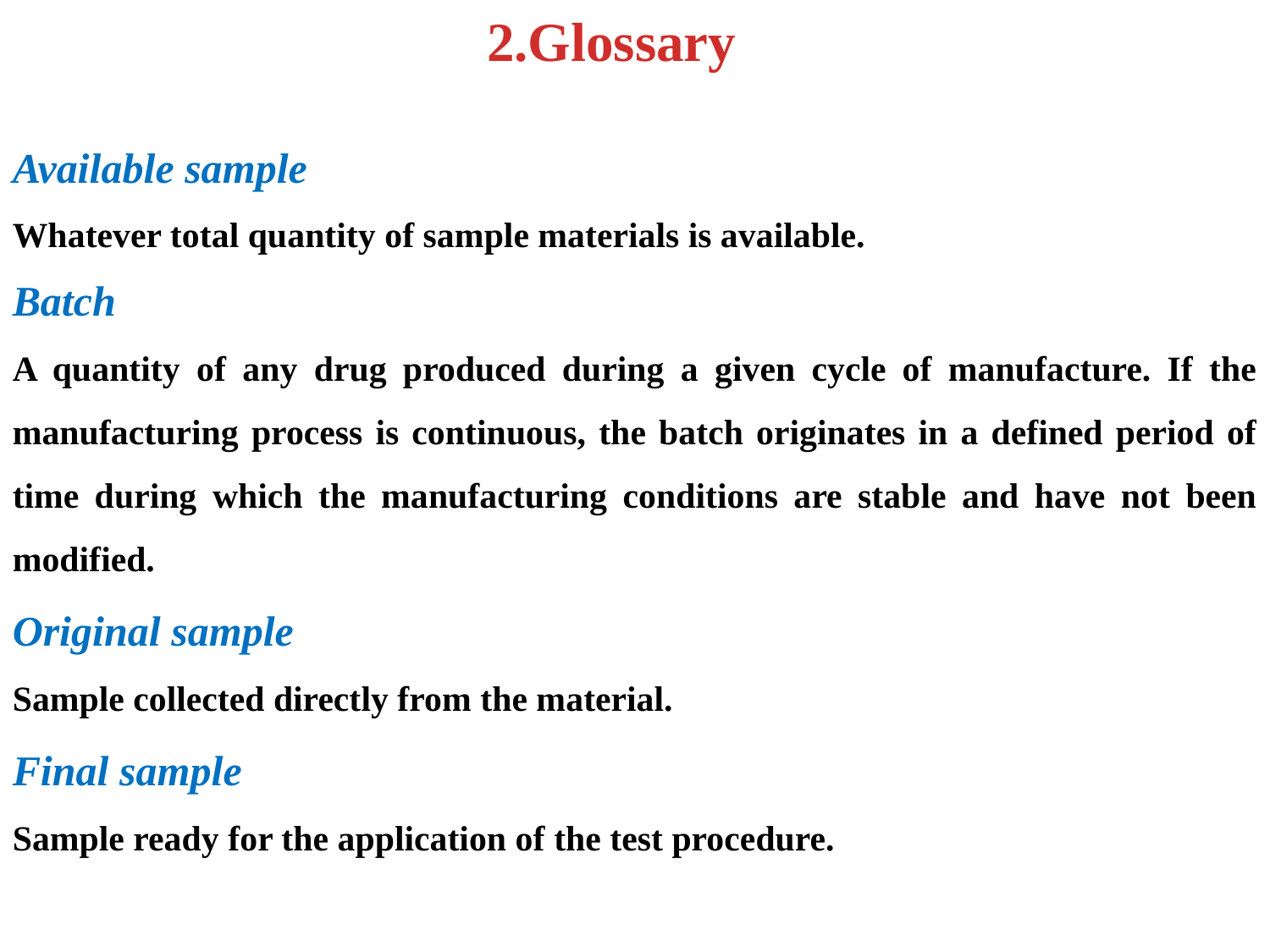

# 2.Glossary
Available sample
Whatever total quantity of sample materials is available.
Batch
A quantity of any drug produced during a given cycle of manufacture. If the manufacturing process is continuous, the batch originates in a defined period of time during which the manufacturing conditions are stable and have not been modified.
Original sample
Sample collected directly from the material.
Final sample
Sample ready for the application of the test procedure.